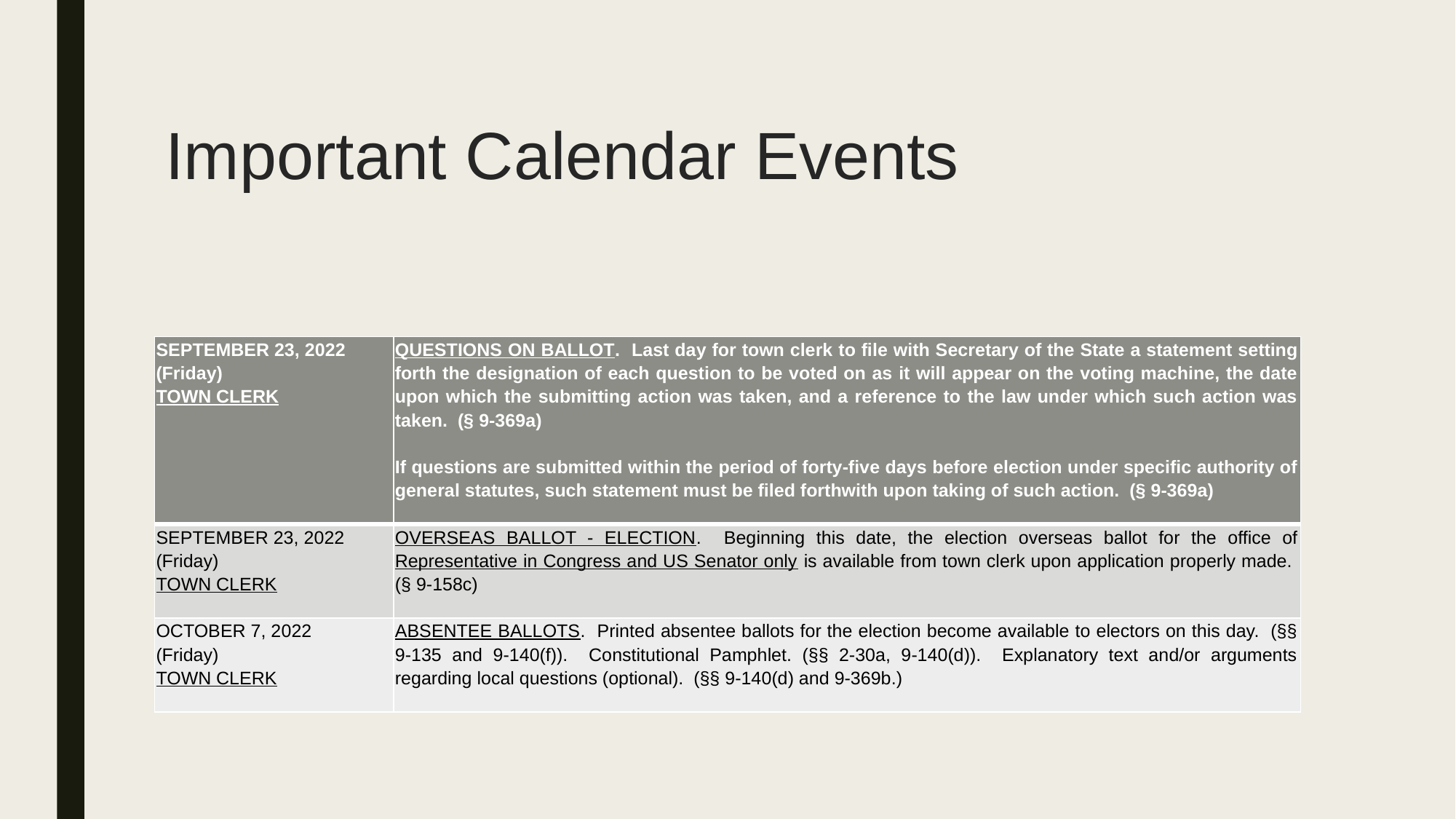

# Important Calendar Events
| SEPTEMBER 23, 2022 (Friday) TOWN CLERK | QUESTIONS ON BALLOT. Last day for town clerk to file with Secretary of the State a statement setting forth the designation of each question to be voted on as it will appear on the voting machine, the date upon which the submitting action was taken, and a reference to the law under which such action was taken. (§ 9-369a)   If questions are submitted within the period of forty-five days before election under specific authority of general statutes, such statement must be filed forthwith upon taking of such action. (§ 9-369a) |
| --- | --- |
| SEPTEMBER 23, 2022 (Friday) TOWN CLERK | OVERSEAS BALLOT - ELECTION. Beginning this date, the election overseas ballot for the office of Representative in Congress and US Senator only is available from town clerk upon application properly made. (§ 9-158c) |
| OCTOBER 7, 2022 (Friday) TOWN CLERK | ABSENTEE BALLOTS. Printed absentee ballots for the election become available to electors on this day. (§§ 9-135 and 9-140(f)). Constitutional Pamphlet. (§§ 2-30a, 9-140(d)). Explanatory text and/or arguments regarding local questions (optional). (§§ 9-140(d) and 9-369b.) |